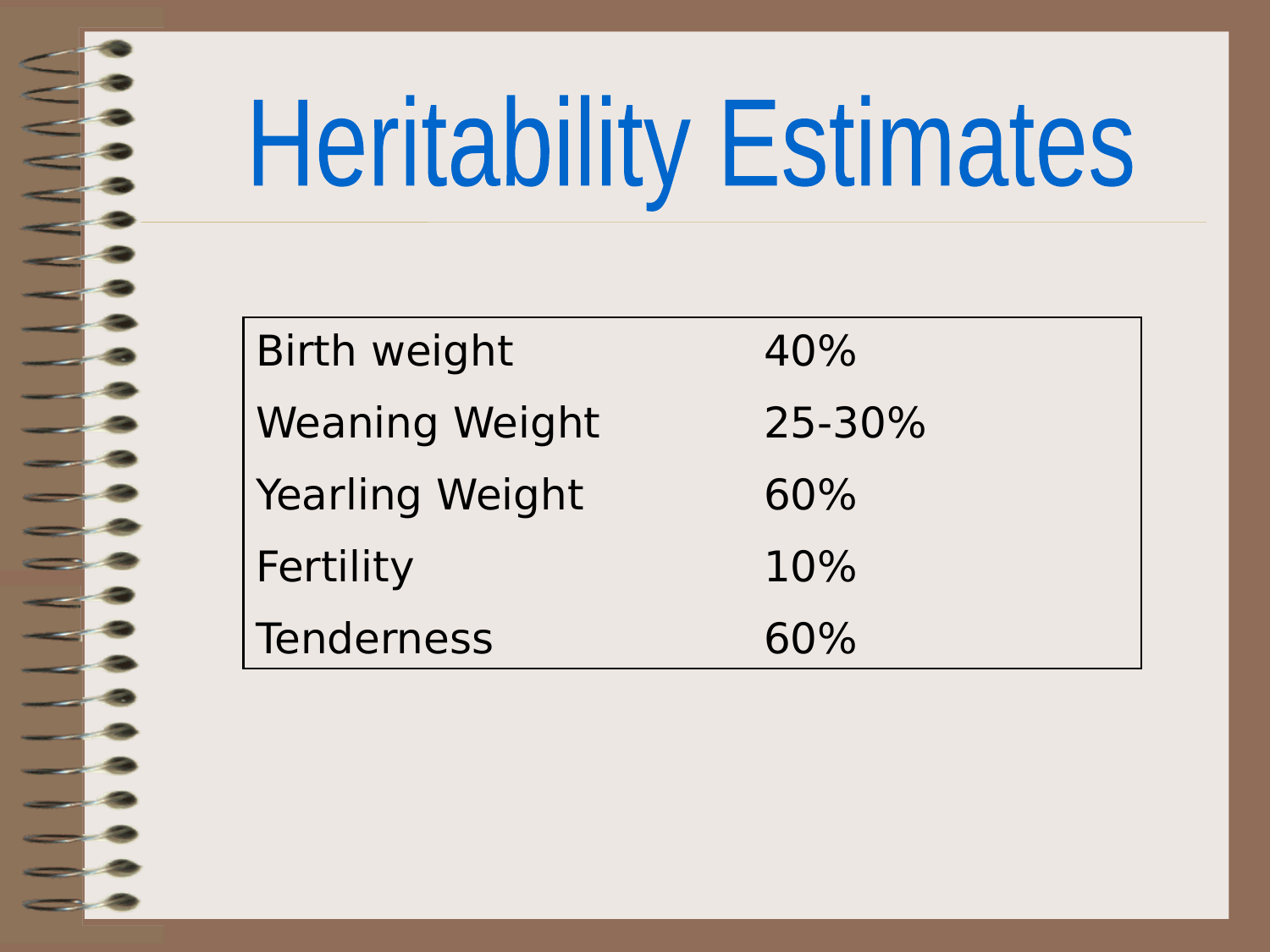

Heritability Estimates

Birth weight		40%
Weaning Weight		25-30%
Yearling Weight		60%
Fertility			10%
Tenderness			60%